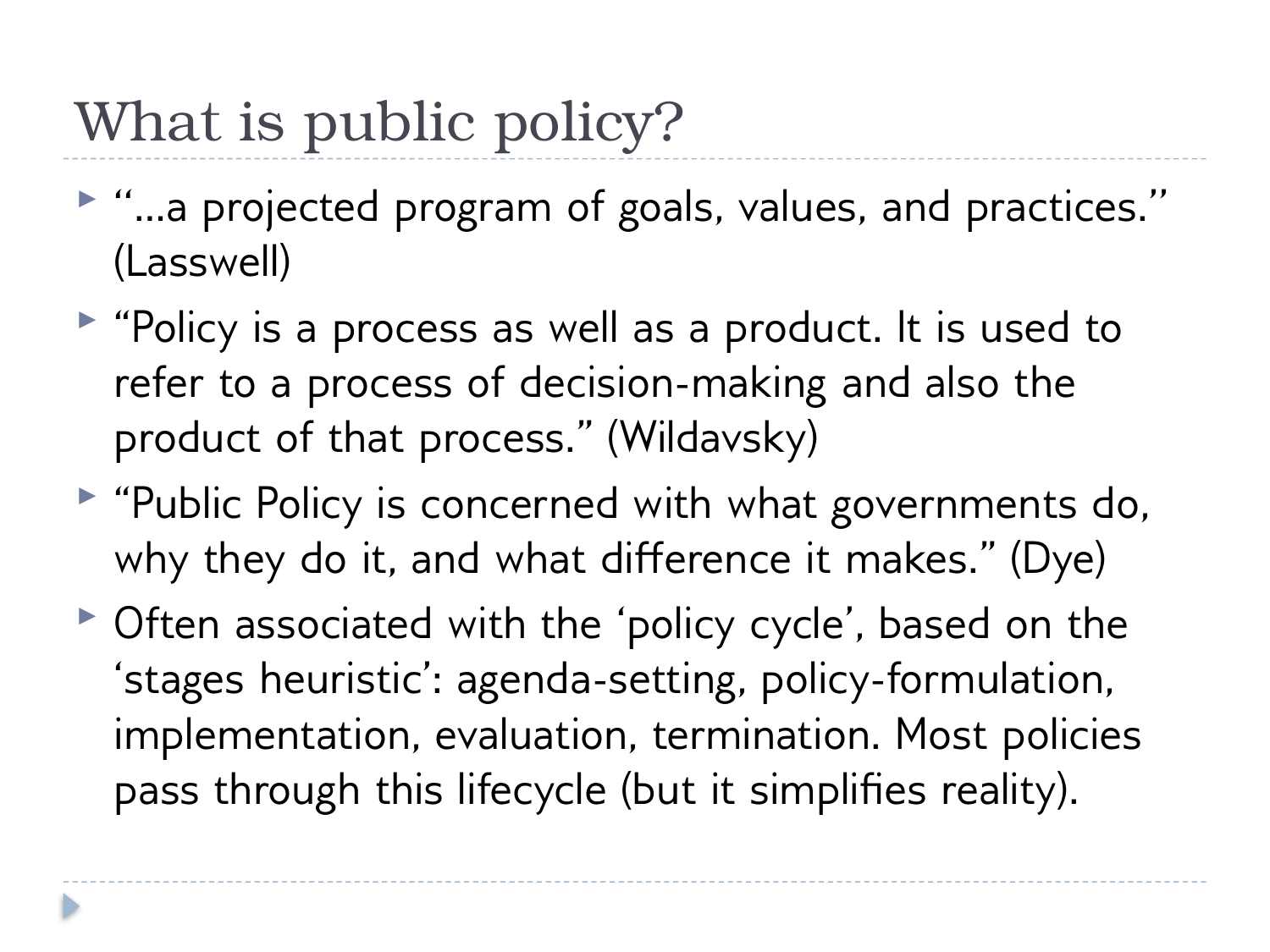

# What is public policy?
‘‘…a projected program of goals, values, and practices.’’ (Lasswell)
“Policy is a process as well as a product. It is used to refer to a process of decision-making and also the product of that process.” (Wildavsky)
“Public Policy is concerned with what governments do, why they do it, and what difference it makes.” (Dye)
Often associated with the ‘policy cycle’, based on the ‘stages heuristic’: agenda-setting, policy-formulation, implementation, evaluation, termination. Most policies pass through this lifecycle (but it simplifies reality).